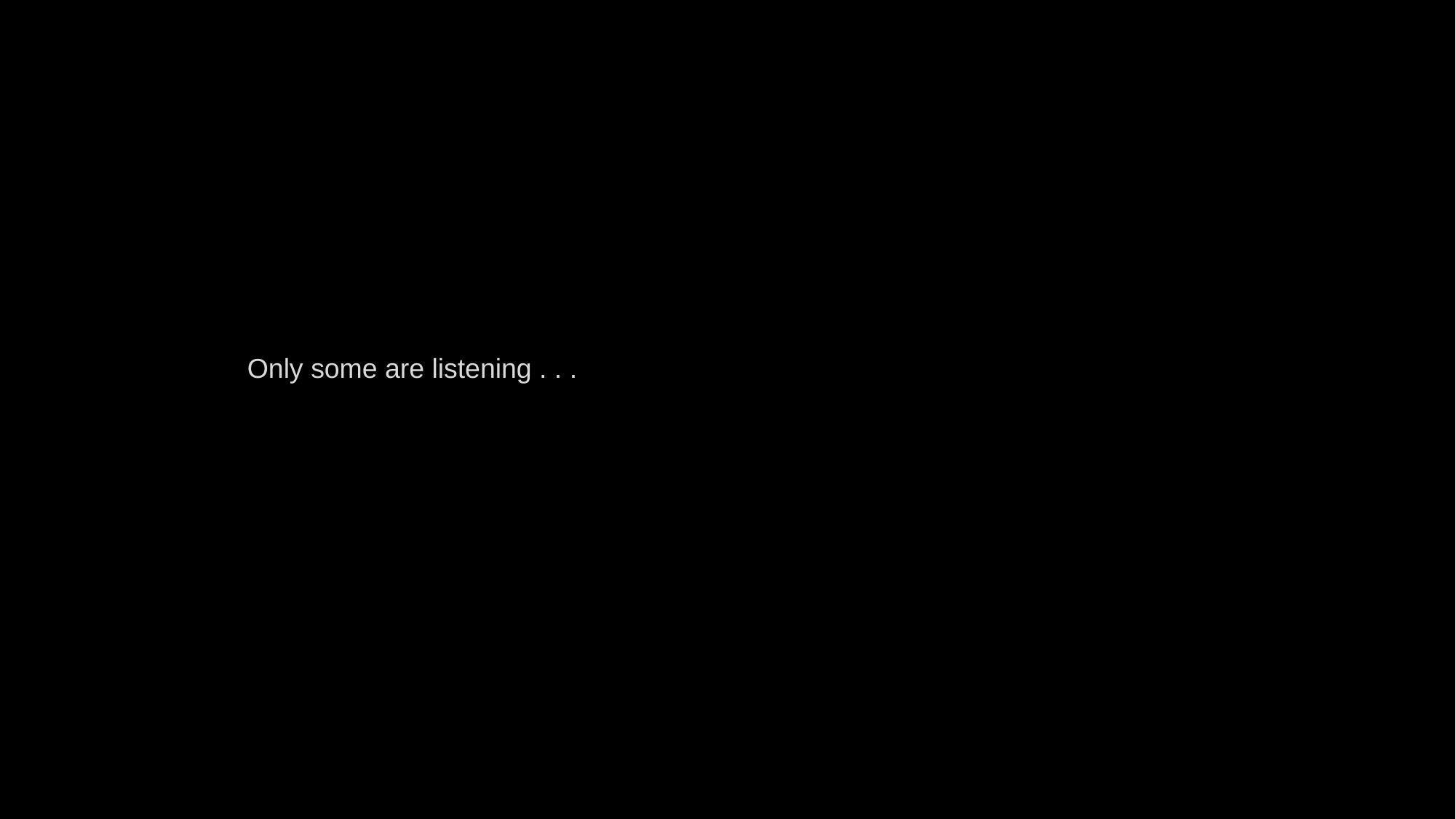

Only some are listening . . .